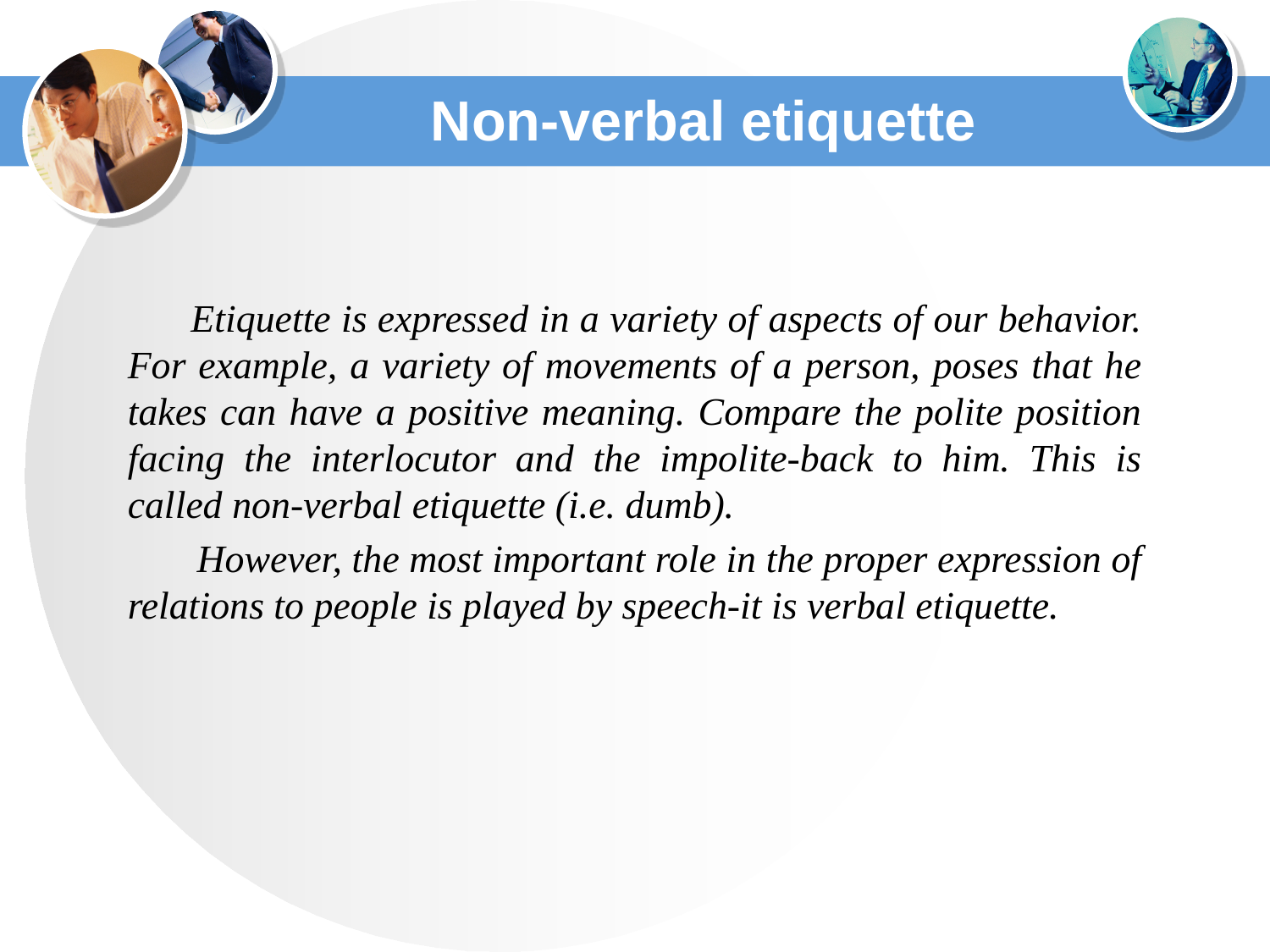

# Non-verbal etiquette

      Etiquette is expressed in a variety of aspects of our behavior. For example, a variety of movements of a person, poses that he takes can have a positive meaning. Compare the polite position facing the interlocutor and the impolite-back to him. This is called non-verbal etiquette (i.e. dumb).
       However, the most important role in the proper expression of relations to people is played by speech-it is verbal etiquette.